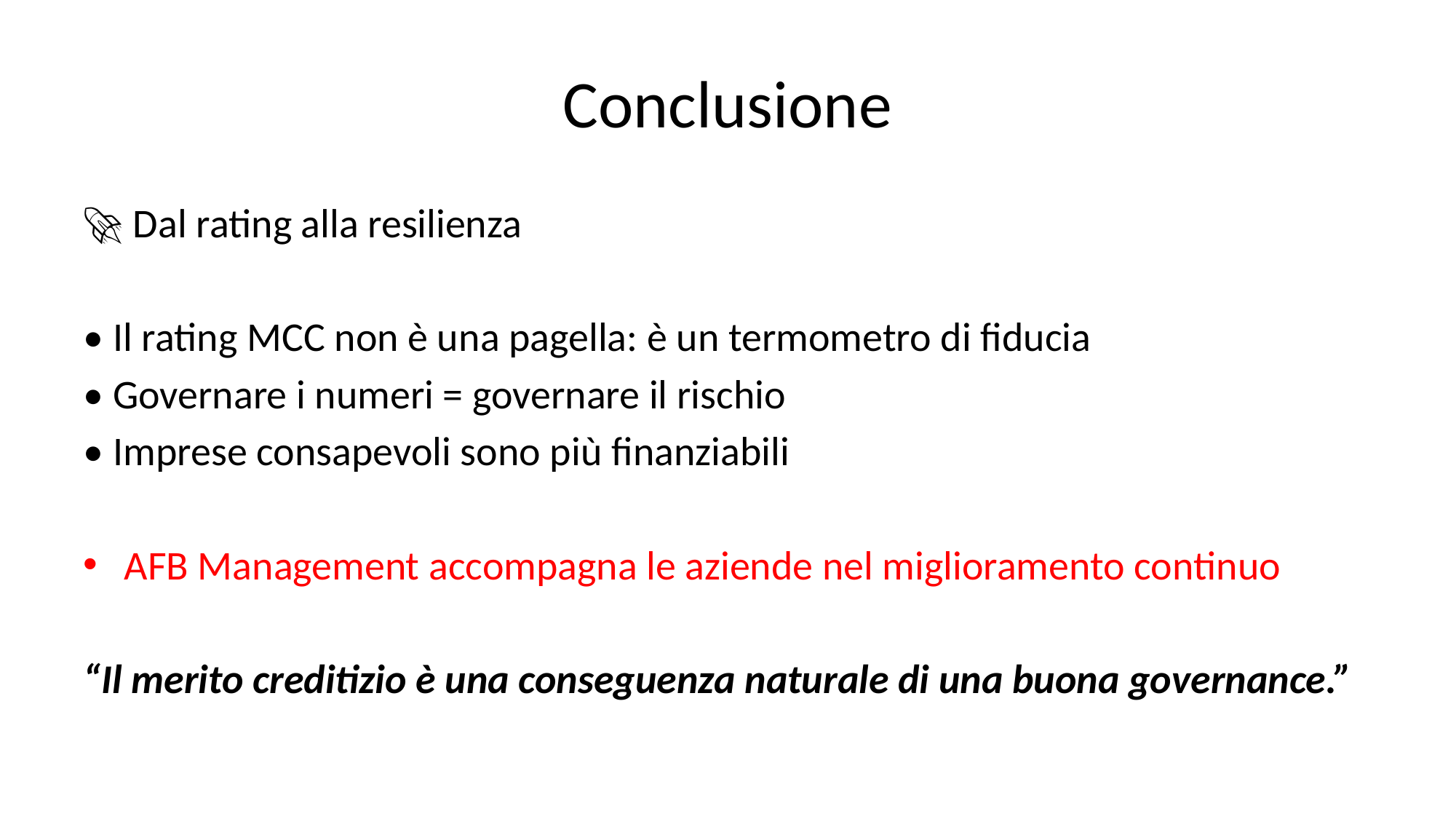

# Conclusione
🚀 Dal rating alla resilienza

• Il rating MCC non è una pagella: è un termometro di fiducia
• Governare i numeri = governare il rischio
• Imprese consapevoli sono più finanziabili

AFB Management accompagna le aziende nel miglioramento continuo

“Il merito creditizio è una conseguenza naturale di una buona governance.”